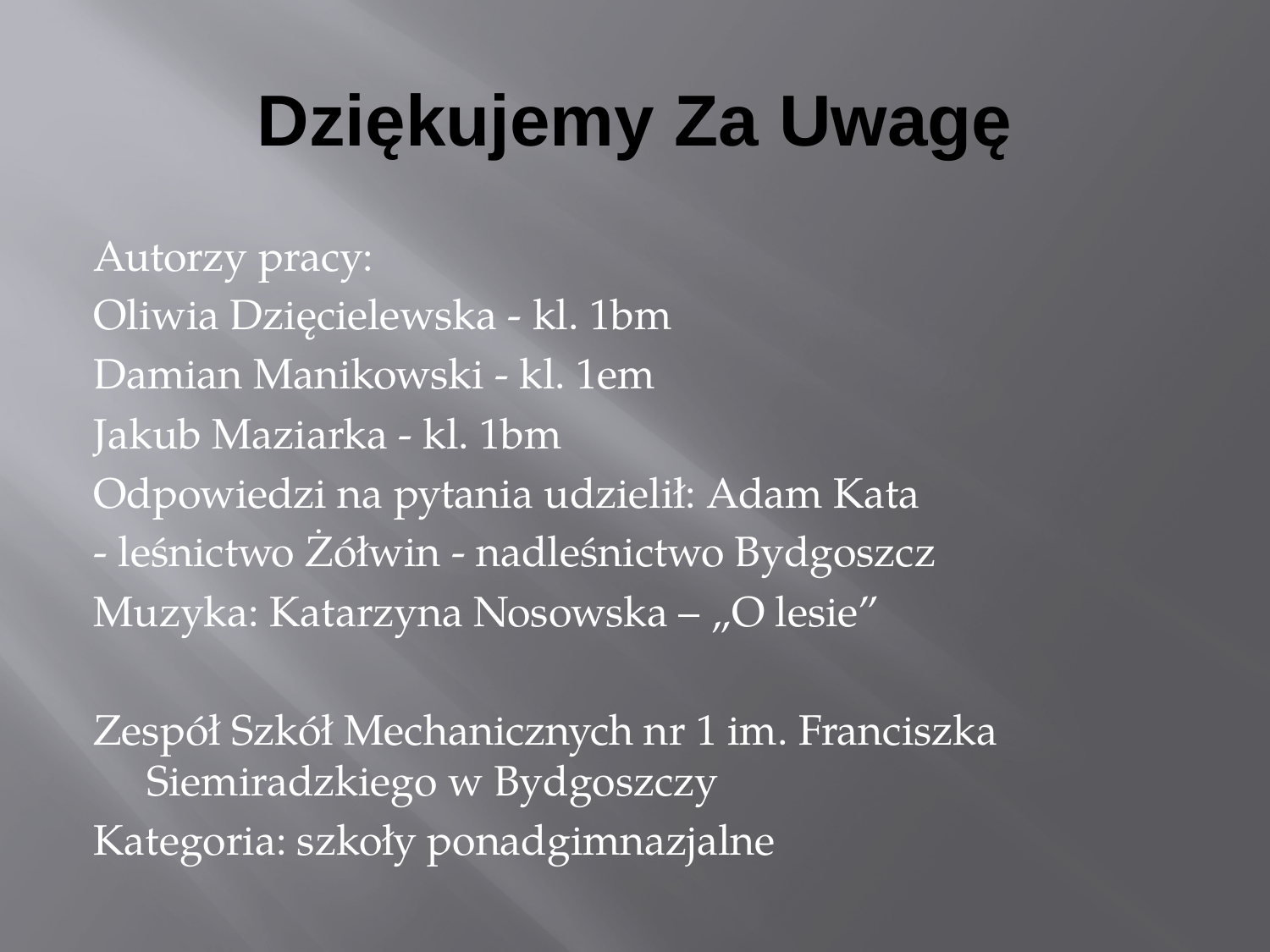

# Dziękujemy Za Uwagę
Autorzy pracy:
Oliwia Dzięcielewska - kl. 1bm
Damian Manikowski - kl. 1em
Jakub Maziarka - kl. 1bm
Odpowiedzi na pytania udzielił: Adam Kata
- leśnictwo Żółwin - nadleśnictwo Bydgoszcz
Muzyka: Katarzyna Nosowska – „O lesie”

Zespół Szkół Mechanicznych nr 1 im. Franciszka Siemiradzkiego w Bydgoszczy
Kategoria: szkoły ponadgimnazjalne